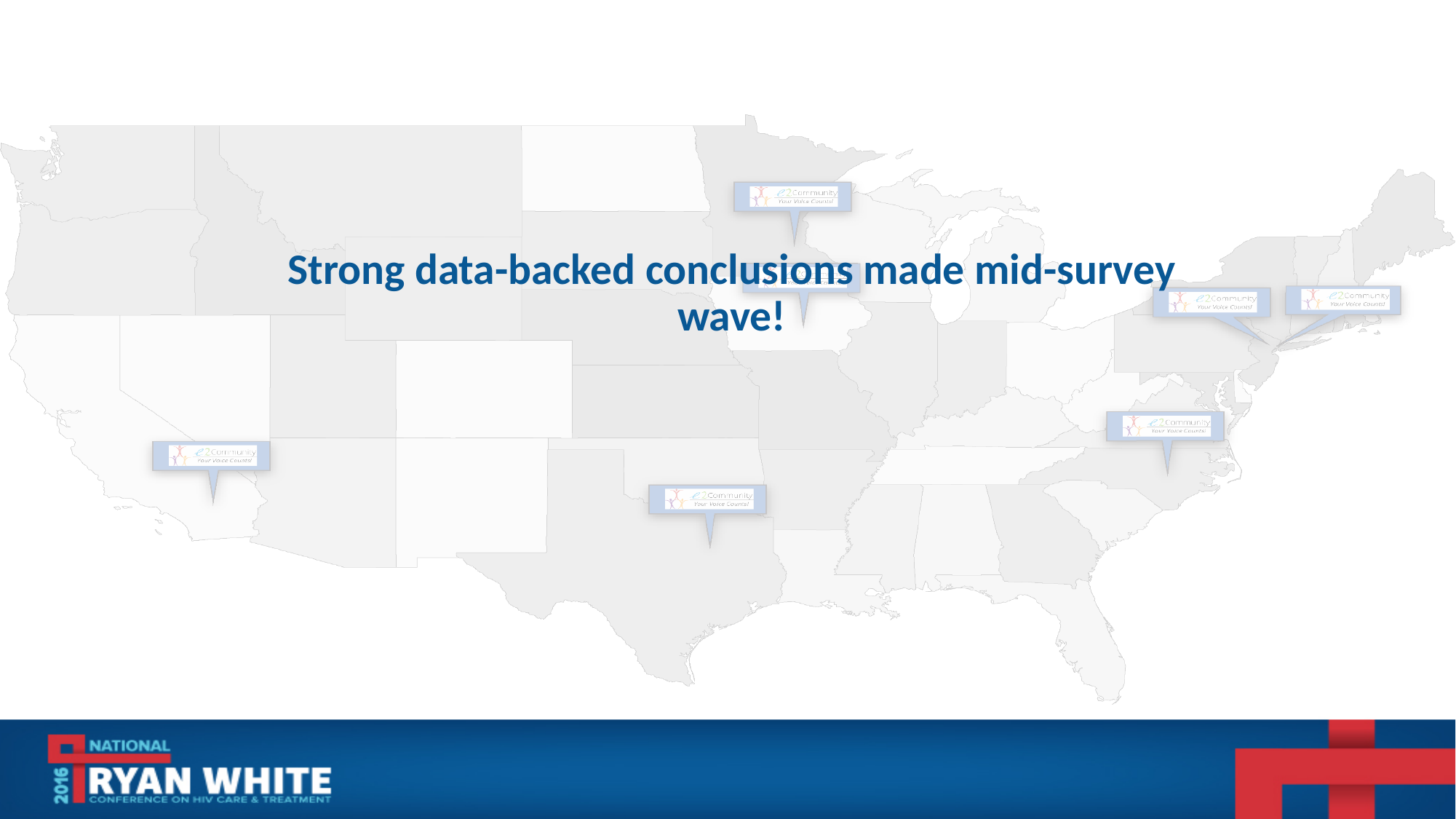

# Strong data-backed conclusions made mid-survey wave!